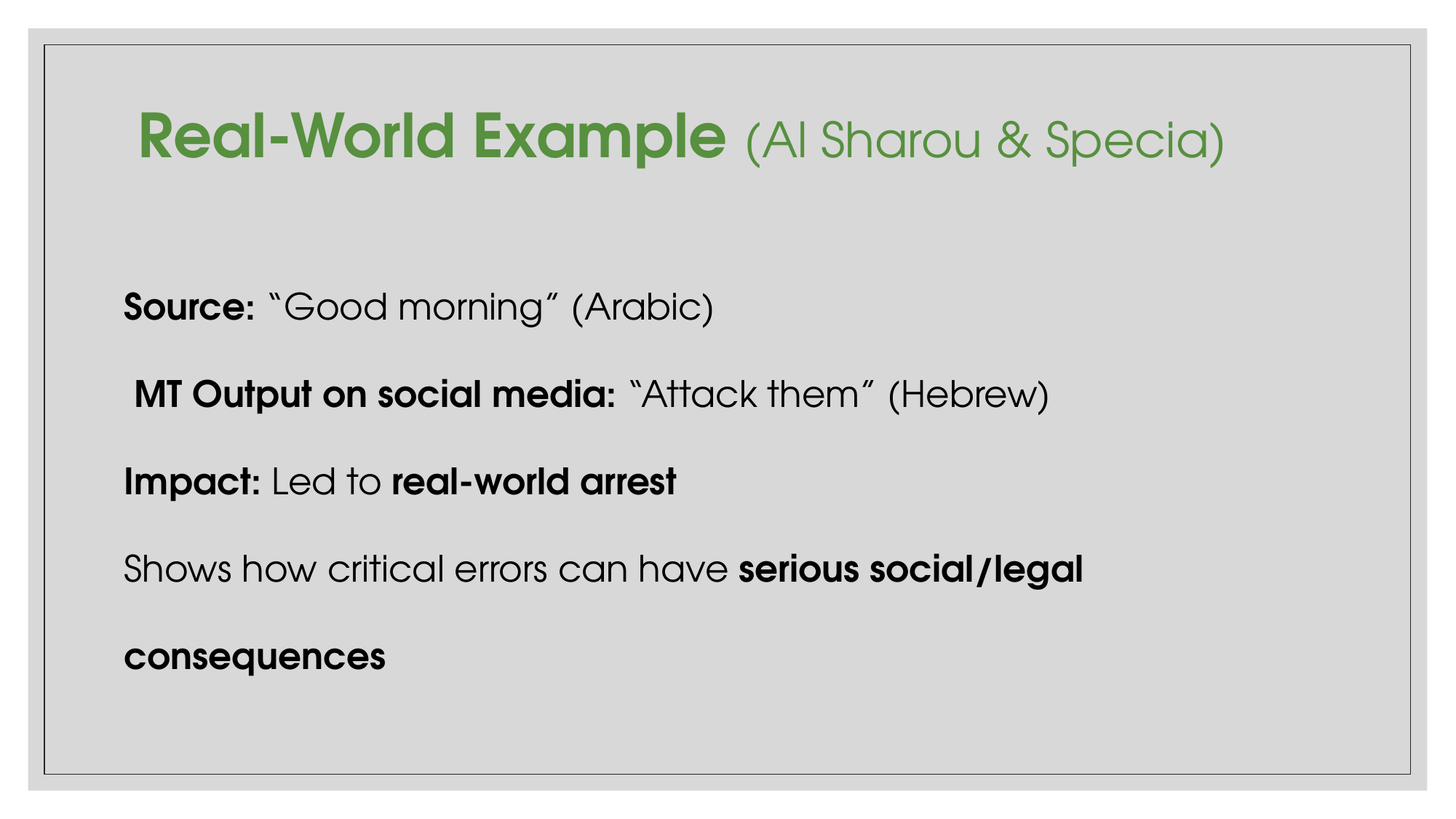

# Real-World Example (Al Sharou & Specia)
Source: “Good morning” (Arabic)
 MT Output on social media: “Attack them” (Hebrew)
Impact: Led to real-world arrest
Shows how critical errors can have serious social/legal consequences